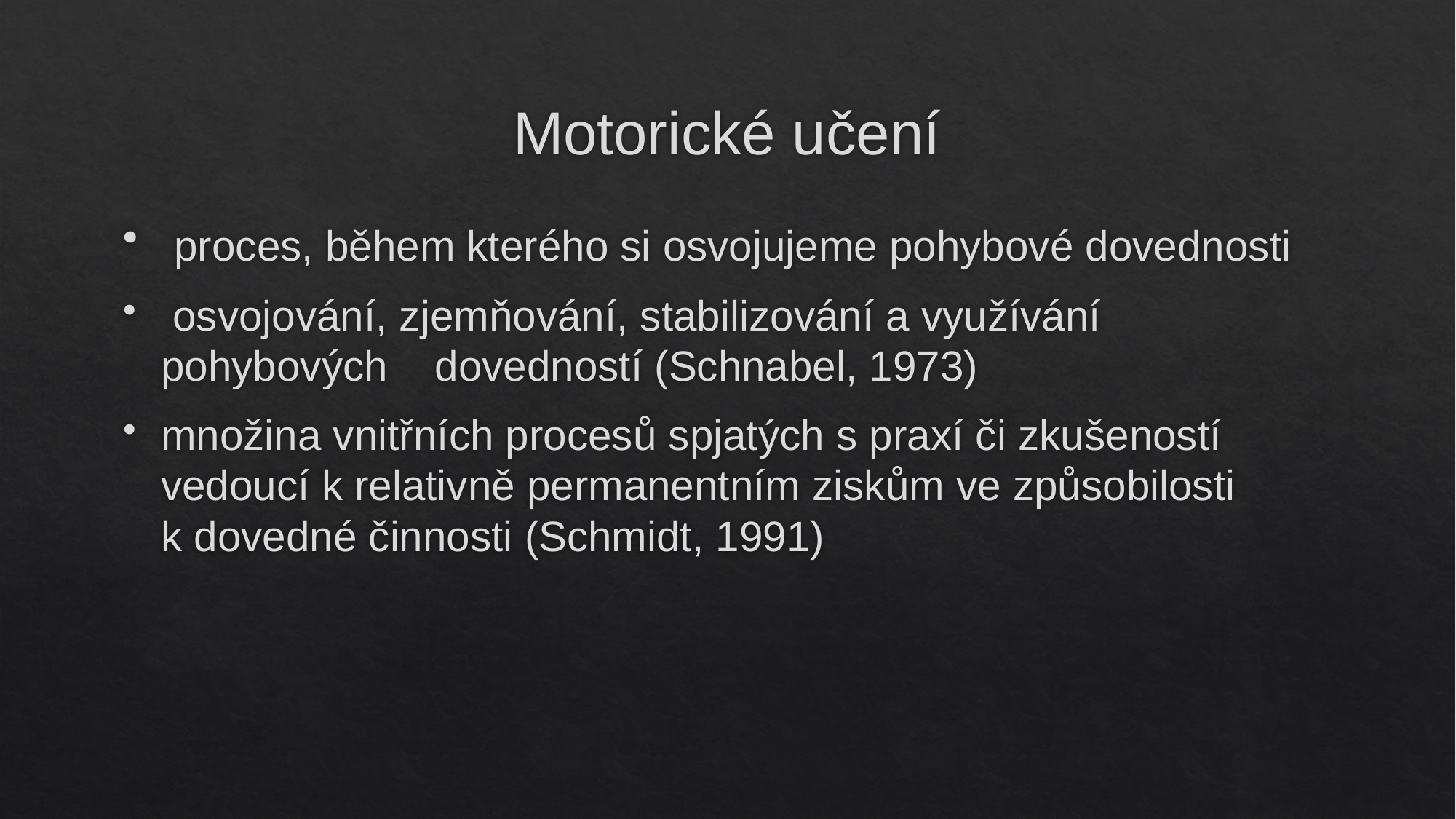

# Motorické učení
 proces, během kterého si osvojujeme pohybové dovednosti
 osvojování, zjemňování, stabilizování a využívání pohybových    dovedností (Schnabel, 1973)
množina vnitřních procesů spjatých s praxí či zkušeností vedoucí k relativně permanentním ziskům ve způsobilosti k dovedné činnosti (Schmidt, 1991)